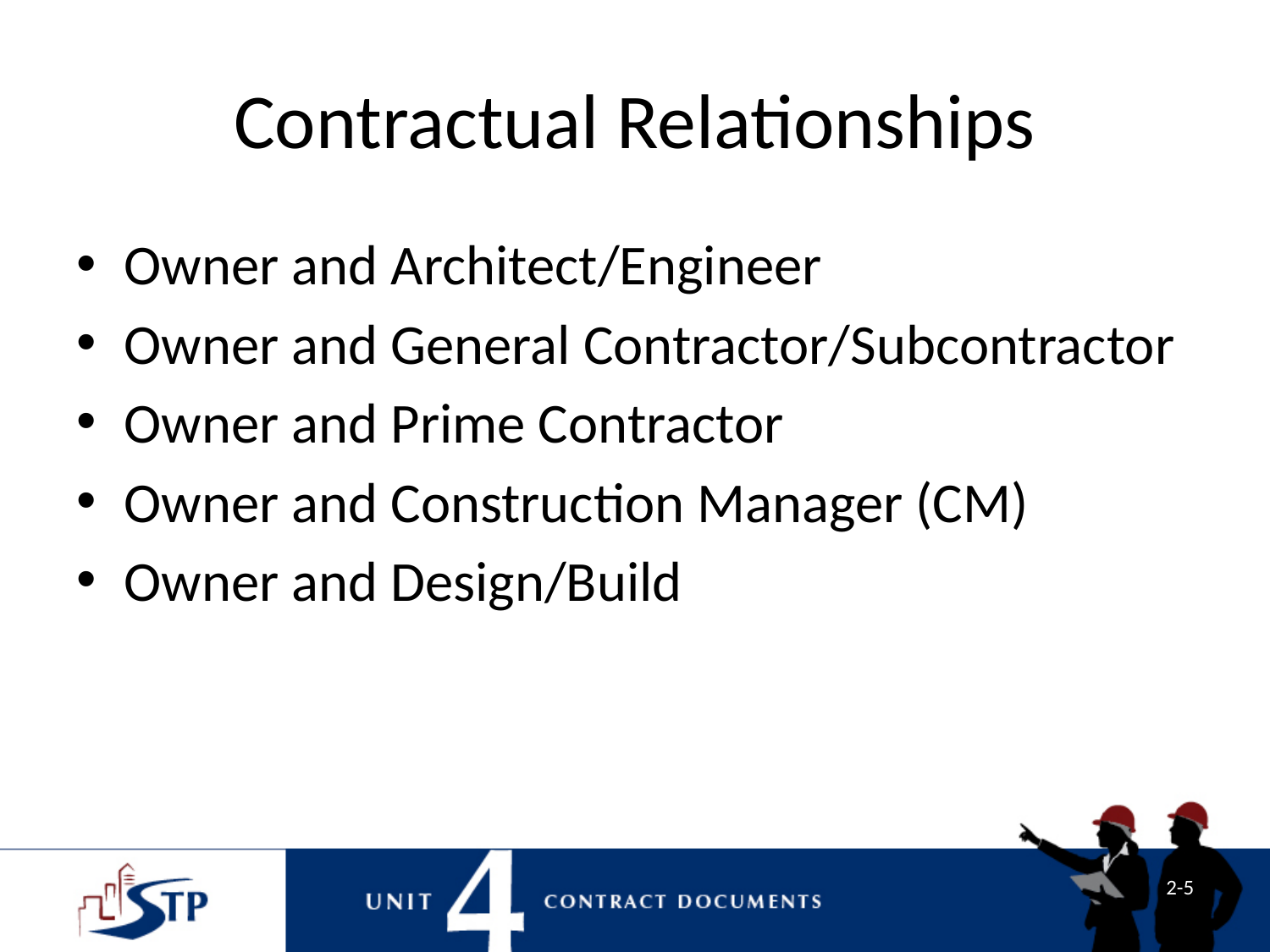

# Contractual Relationships
Owner and Architect/Engineer
Owner and General Contractor/Subcontractor
Owner and Prime Contractor
Owner and Construction Manager (CM)
Owner and Design/Build
2-5